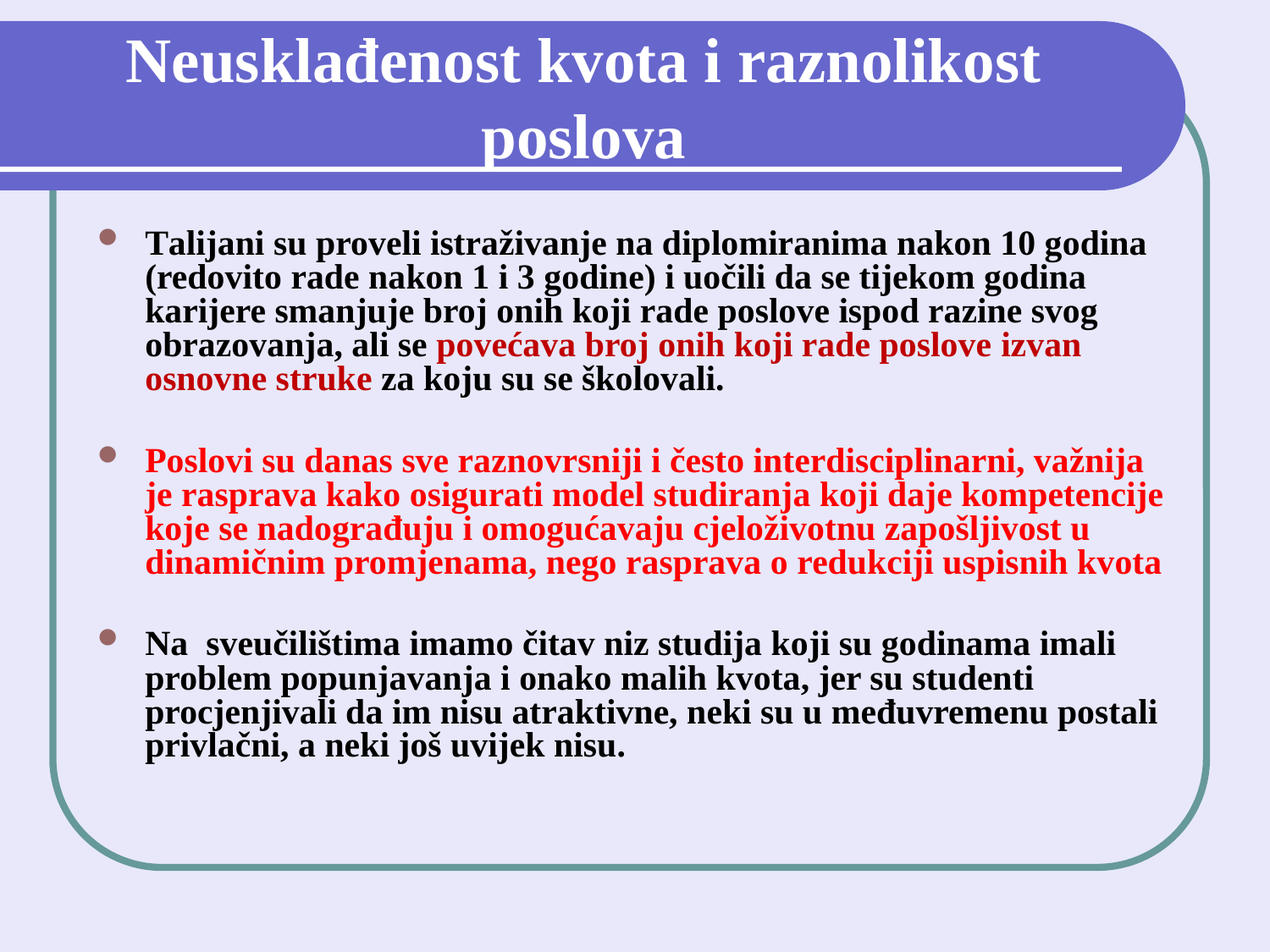

# Neusklađenost kvota i raznolikost poslova
Talijani su proveli istraživanje na diplomiranima nakon 10 godina (redovito rade nakon 1 i 3 godine) i uočili da se tijekom godina karijere smanjuje broj onih koji rade poslove ispod razine svog obrazovanja, ali se povećava broj onih koji rade poslove izvan osnovne struke za koju su se školovali.

Poslovi su danas sve raznovrsniji i često interdisciplinarni, važnija je rasprava kako osigurati model studiranja koji daje kompetencije koje se nadograđuju i omogućavaju cjeloživotnu zapošljivost u dinamičnim promjenama, nego rasprava o redukciji uspisnih kvota

Na  sveučilištima imamo čitav niz studija koji su godinama imali problem popunjavanja i onako malih kvota, jer su studenti procjenjivali da im nisu atraktivne, neki su u međuvremenu postali privlačni, a neki još uvijek nisu.